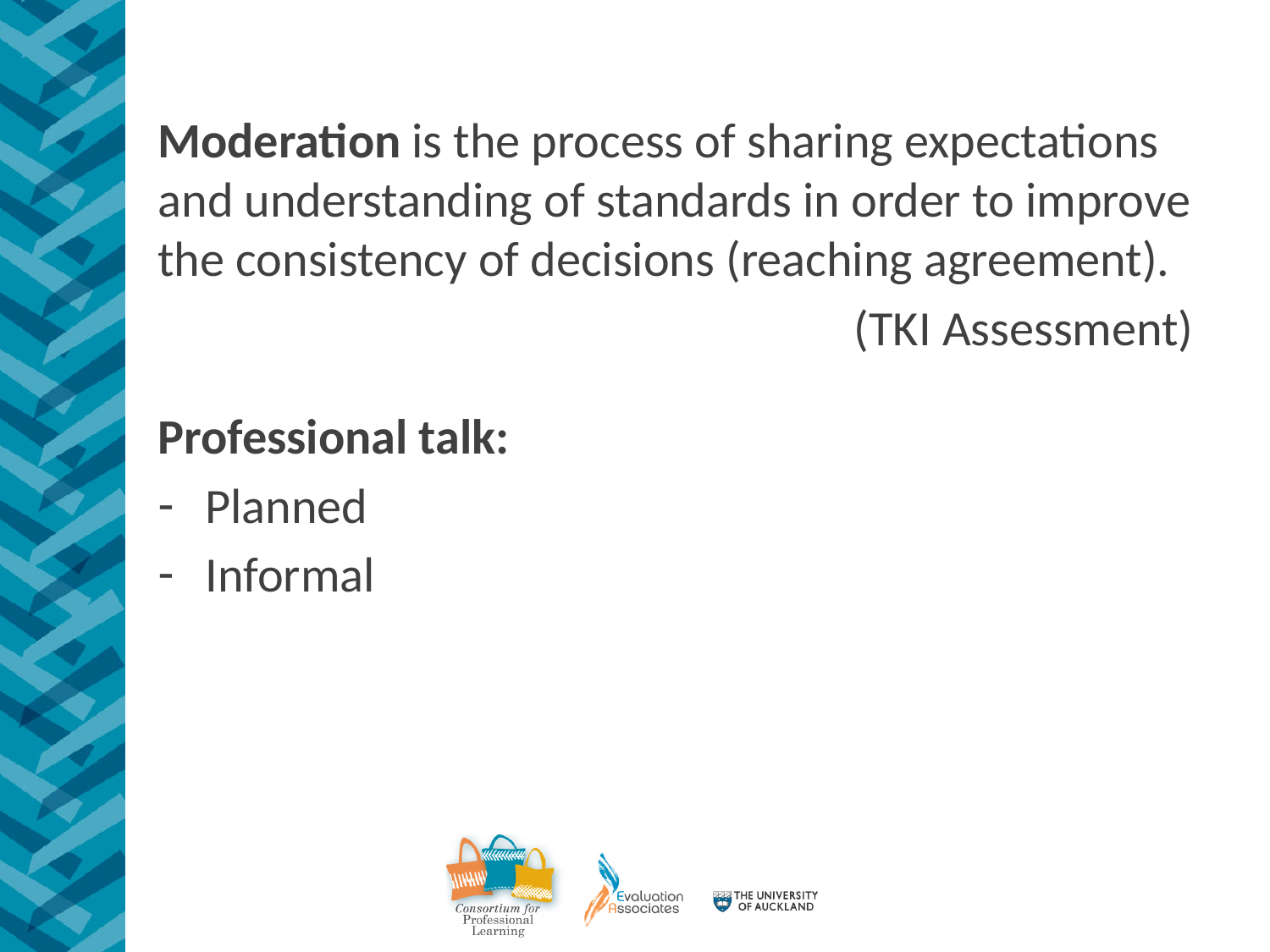

Moderation is the process of sharing expectations and understanding of standards in order to improve the consistency of decisions (reaching agreement).
(TKI Assessment)

Professional talk:
Planned
Informal